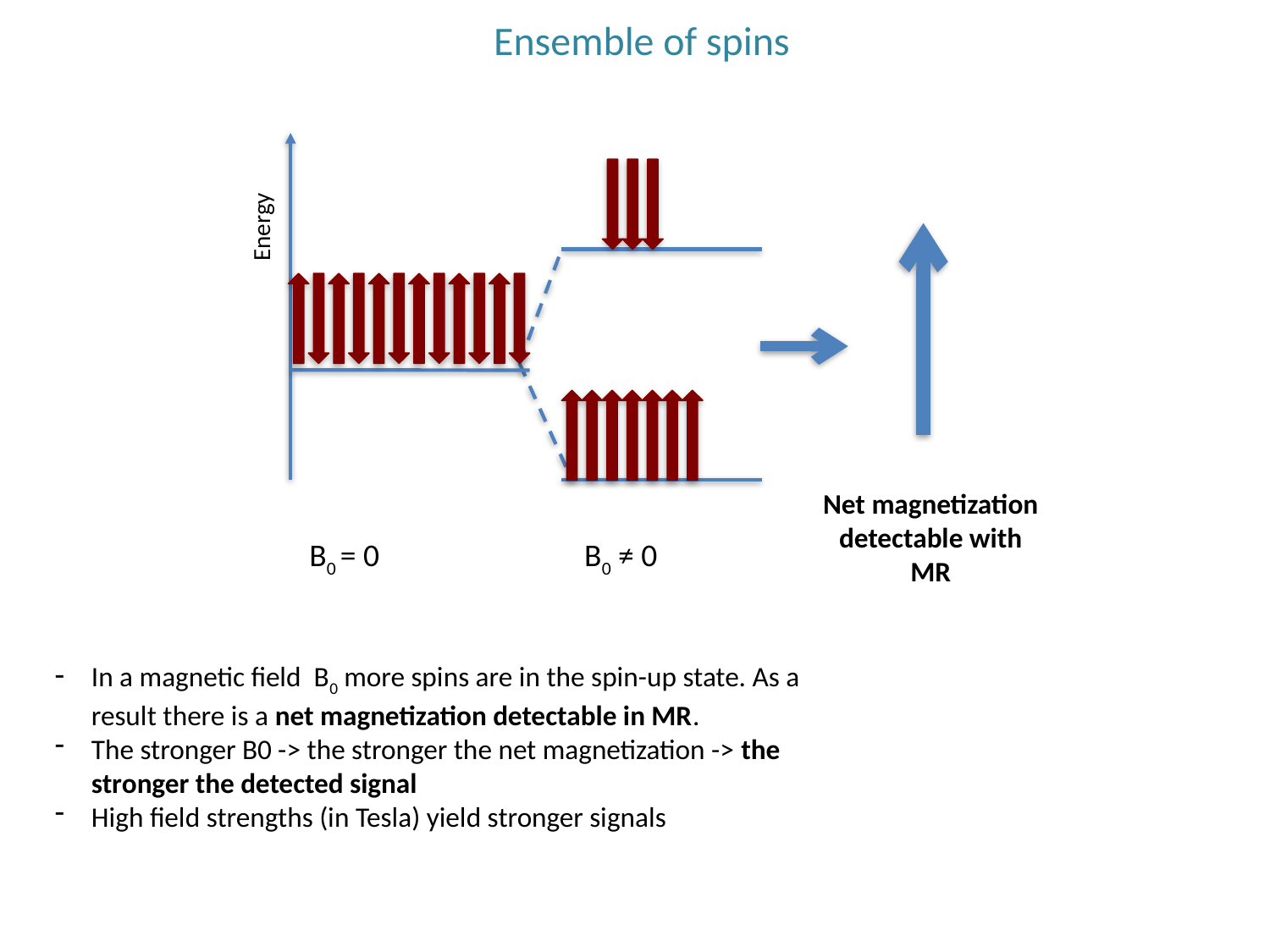

# Ensemble of spins

B0 ≠ 0
Energy

Net magnetization detectable with MR
B0 = 0
In a magnetic field  B0 more spins are in the spin-up state. As a result there is a net magnetization detectable in MR.
The stronger B0 -> the stronger the net magnetization -> the stronger the detected signal
High field strengths (in Tesla) yield stronger signals